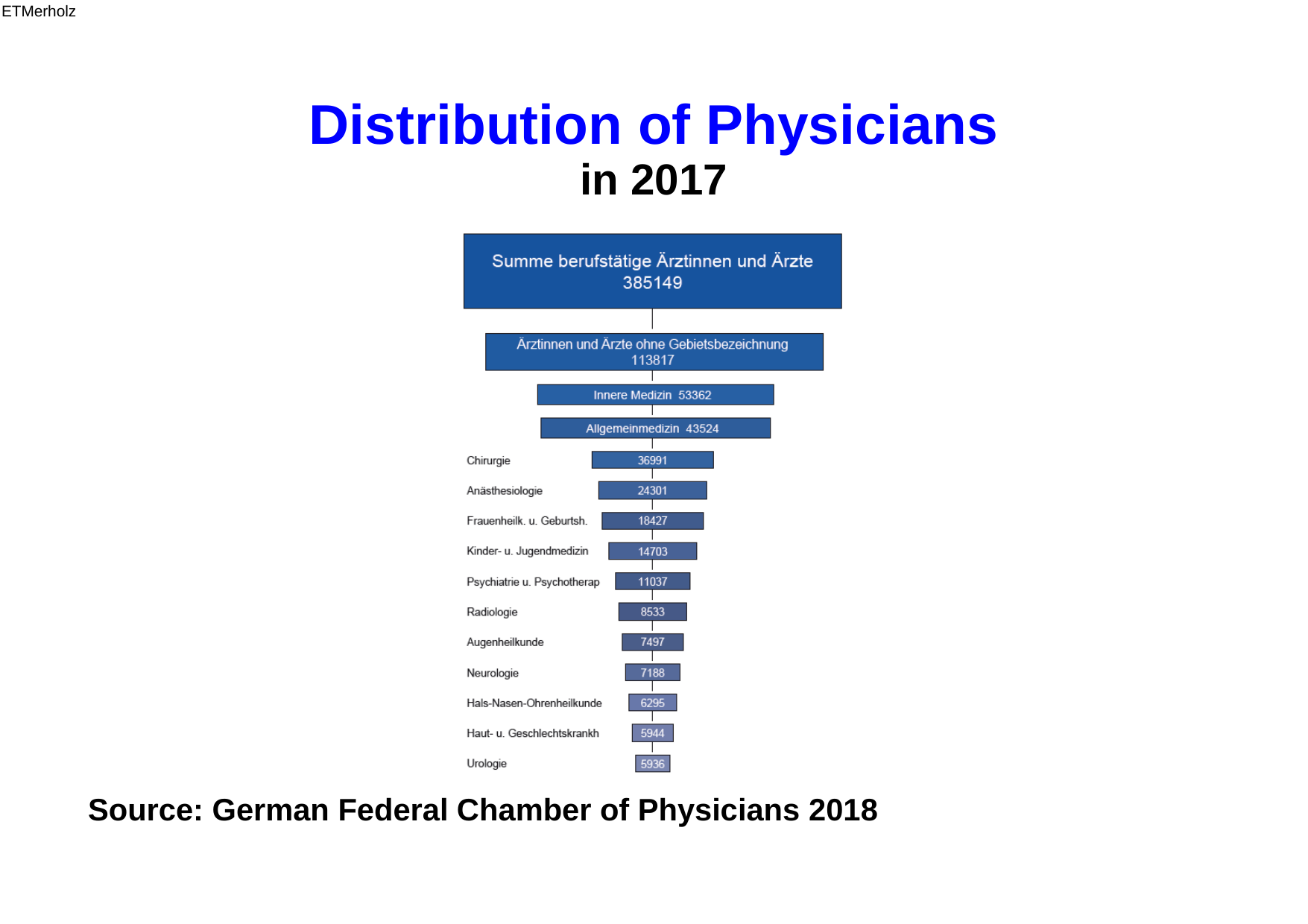

ETMerholz
Distribution
in
of Physicians
2017

Source: German Federal Chamber of Physicians
2018